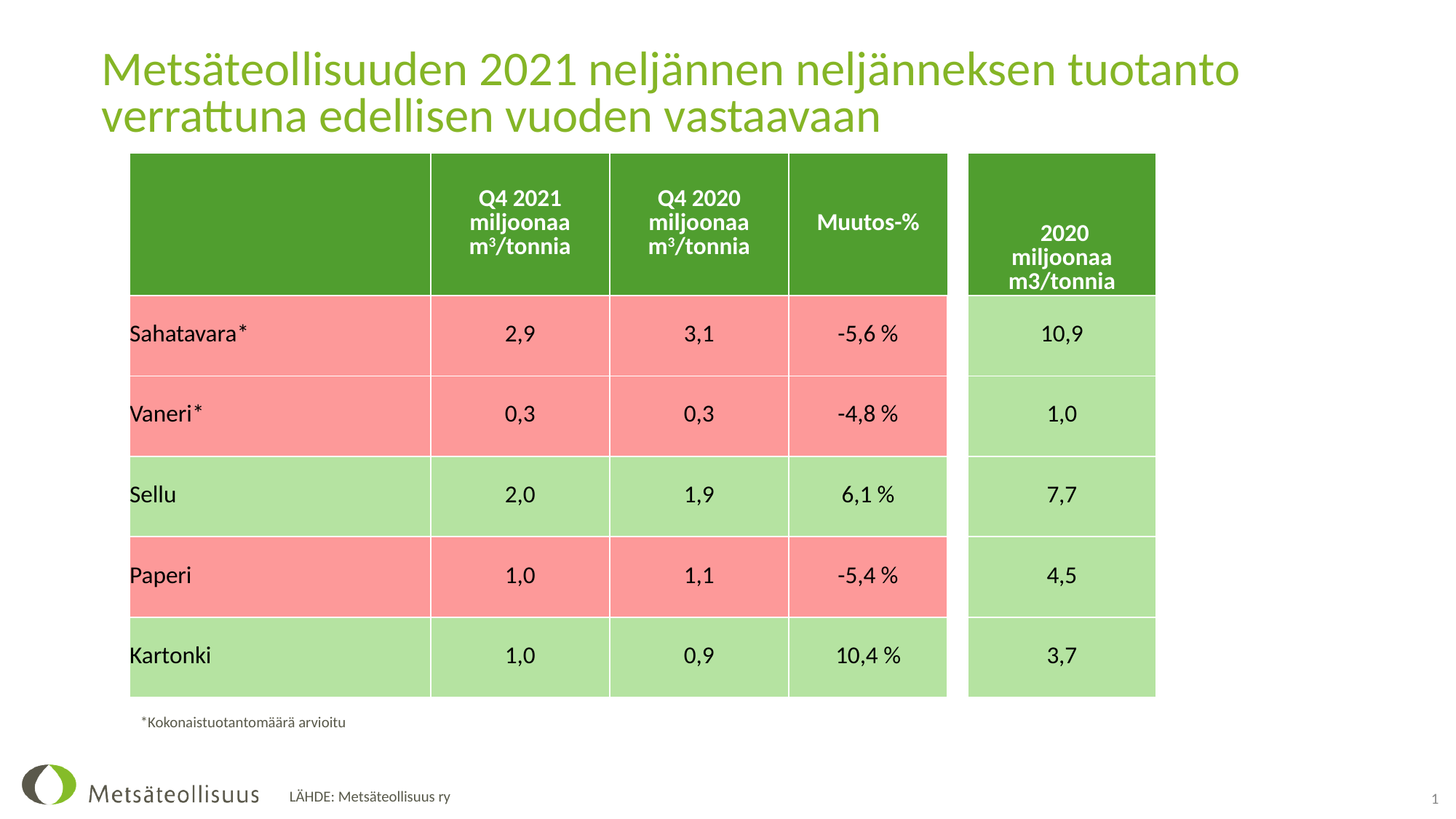

# Metsäteollisuuden 2021 neljännen neljänneksen tuotanto verrattuna edellisen vuoden vastaavaan
|  | Q4 2021 miljoonaa m3/tonnia | Q4 2020 miljoonaa m3/tonnia | Muutos-% |  | 2020 miljoonaa m3/tonnia |
| --- | --- | --- | --- | --- | --- |
|  |  |  |  |  |  |
| Sahatavara\* | 2,9 | 3,1 | -5,6 % |  | 10,9 |
| Vaneri\* | 0,3 | 0,3 | -4,8 % |  | 1,0 |
| Sellu | 2,0 | 1,9 | 6,1 % |  | 7,7 |
| Paperi | 1,0 | 1,1 | -5,4 % |  | 4,5 |
| Kartonki | 1,0 | 0,9 | 10,4 % |  | 3,7 |
*Kokonaistuotantomäärä arvioitu
26.10.2020
1